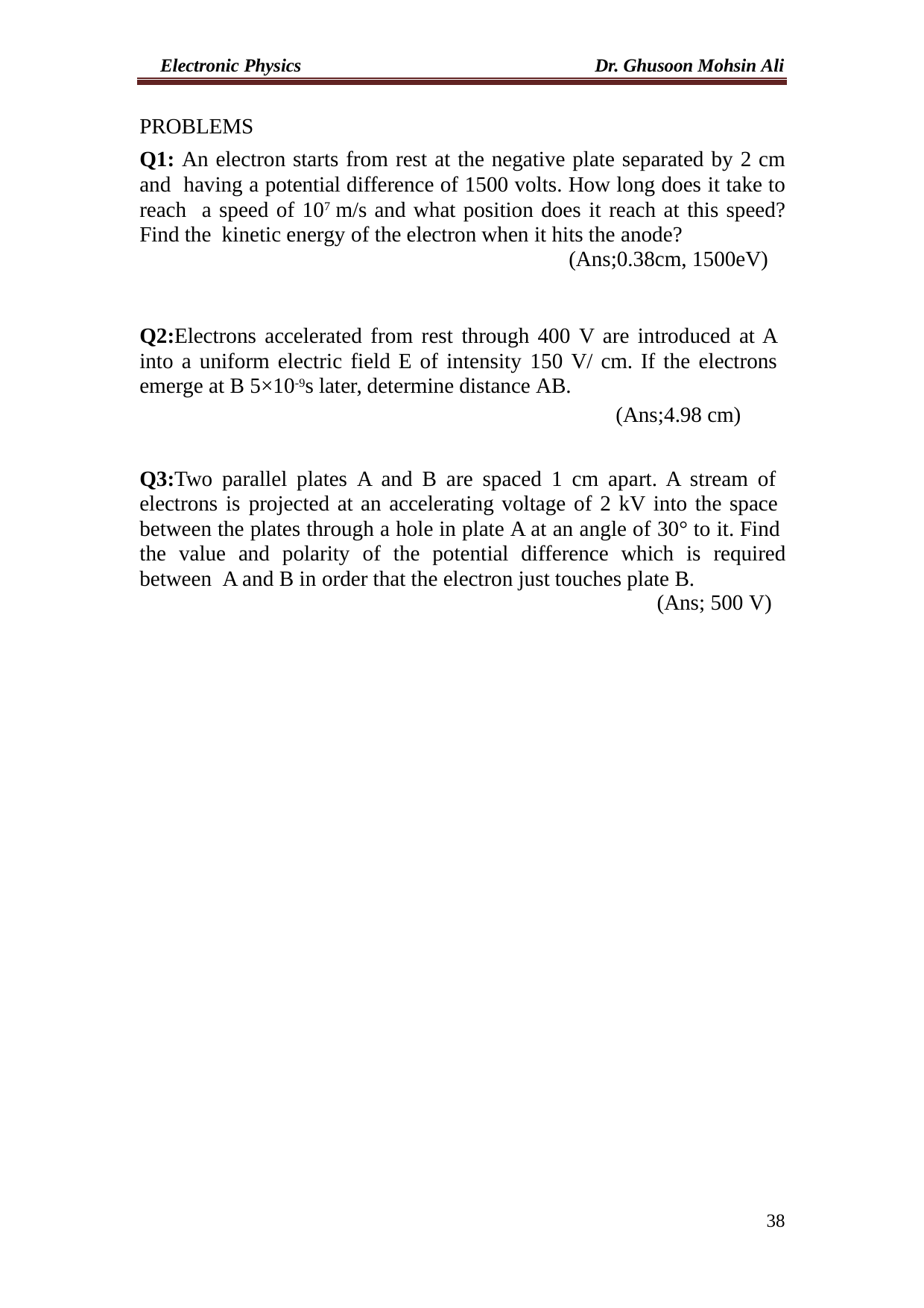

Electronic Physics	Dr. Ghusoon Mohsin Ali

PROBLEMS
Q1: An electron starts from rest at the negative plate separated by 2 cm and  having a potential difference of 1500 volts. How long does it take to reach  a speed of 107 m/s and what position does it reach at this speed? Find the  kinetic energy of the electron when it hits the anode?
(Ans;0.38cm, 1500eV)

Q2:Electrons accelerated from rest through 400 V are introduced at A  into a uniform electric field E of intensity 150 V/ cm. If the electrons  emerge at B 5×10-9s later, determine distance AB.
(Ans;4.98 cm)

Q3:Two parallel plates A and B are spaced 1 cm apart. A stream of  electrons is projected at an accelerating voltage of 2 kV into the space  between the plates through a hole in plate A at an angle of 30° to it. Find  the value and polarity of the potential difference which is required between  A and B in order that the electron just touches plate B.
(Ans; 500 V)

38